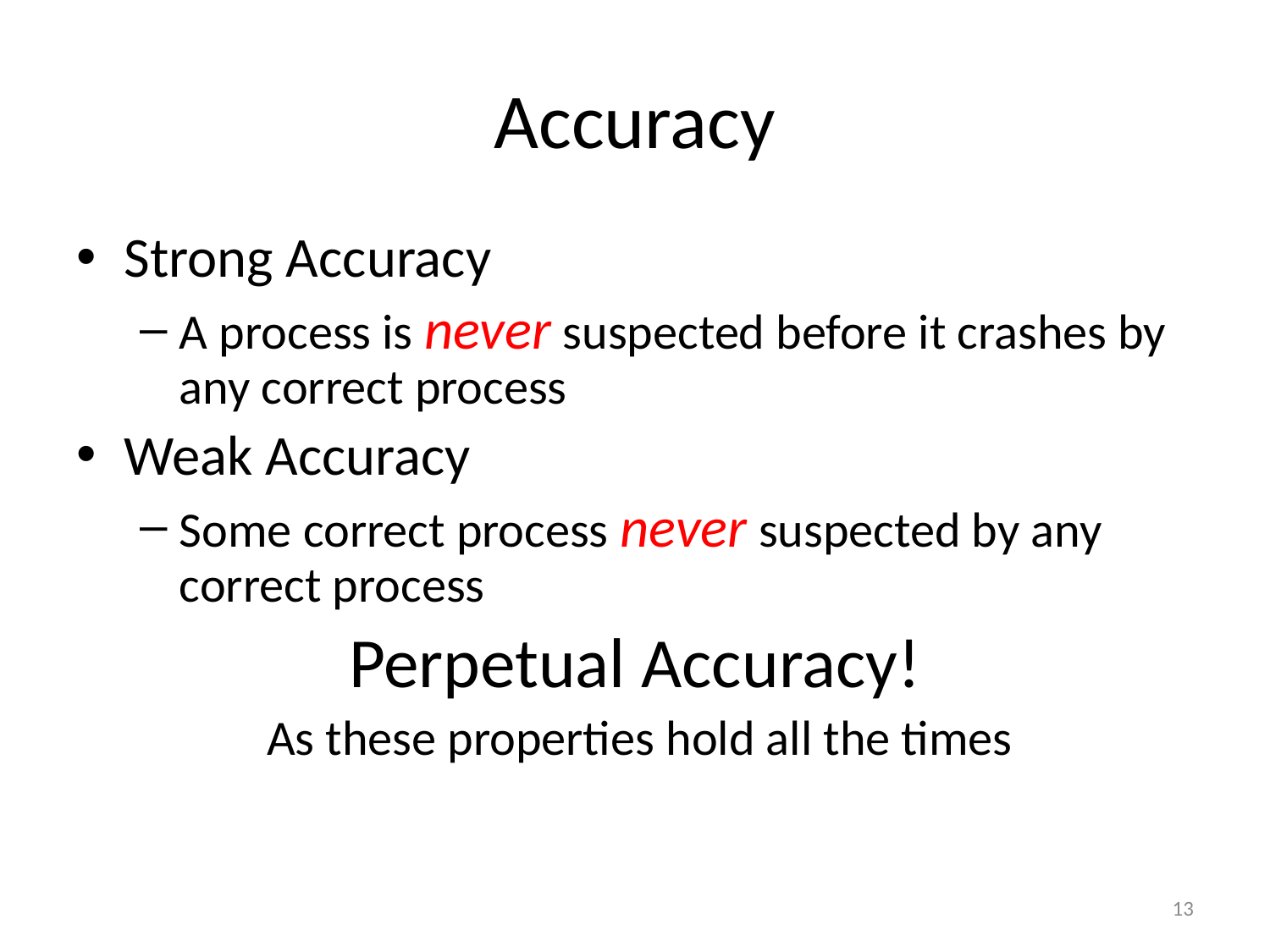

# Accuracy
Strong Accuracy
A process is never suspected before it crashes by any correct process
Weak Accuracy
Some correct process never suspected by any correct process
Perpetual Accuracy!
                 As these properties hold all the times

13